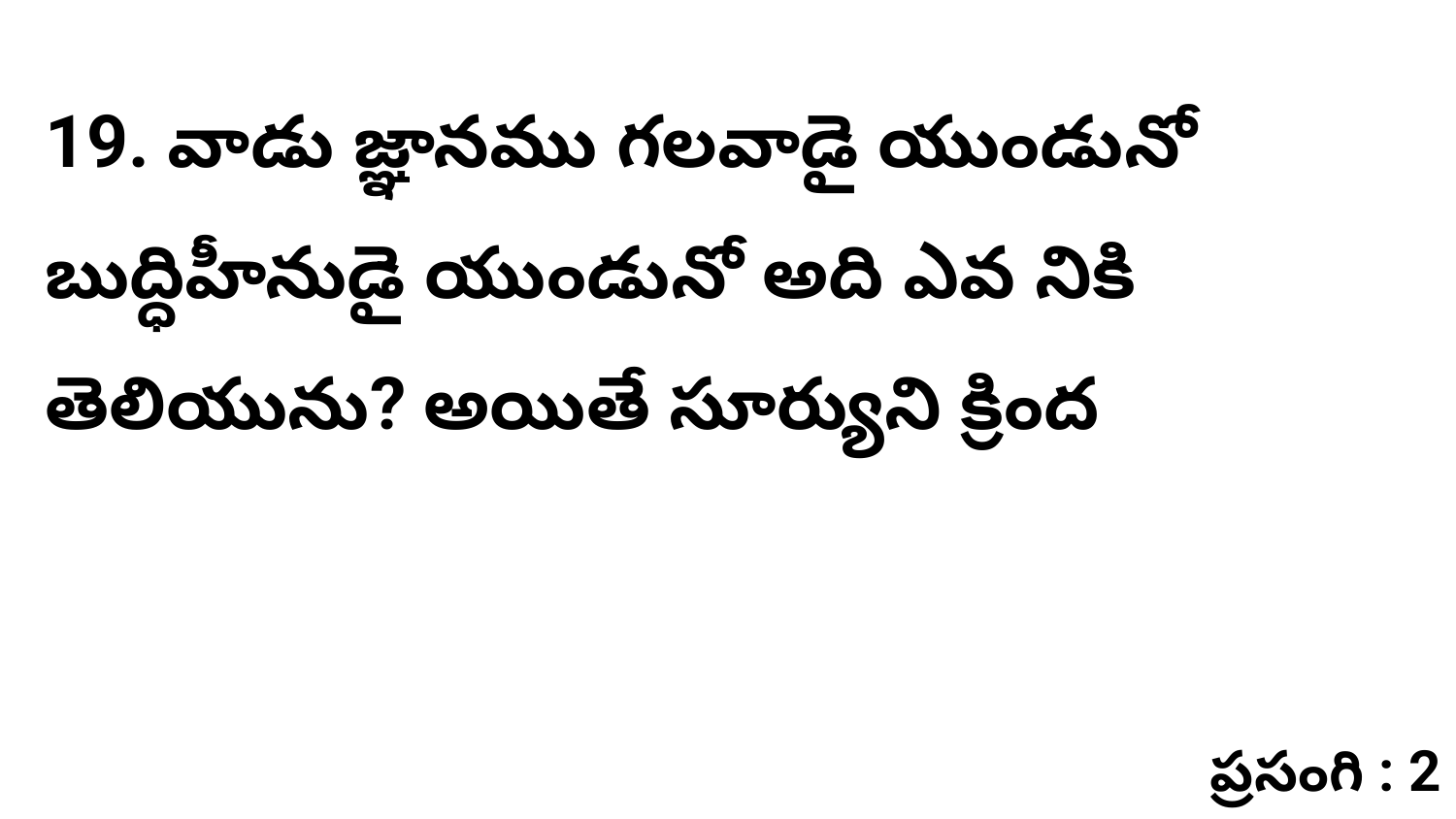

19. వాడు జ్ఞానము గలవాడై యుండునో బుద్ధిహీనుడై యుండునో అది ఎవ నికి తెలియును? అయితే సూర్యుని క్రింద
ప్రసంగి : 2